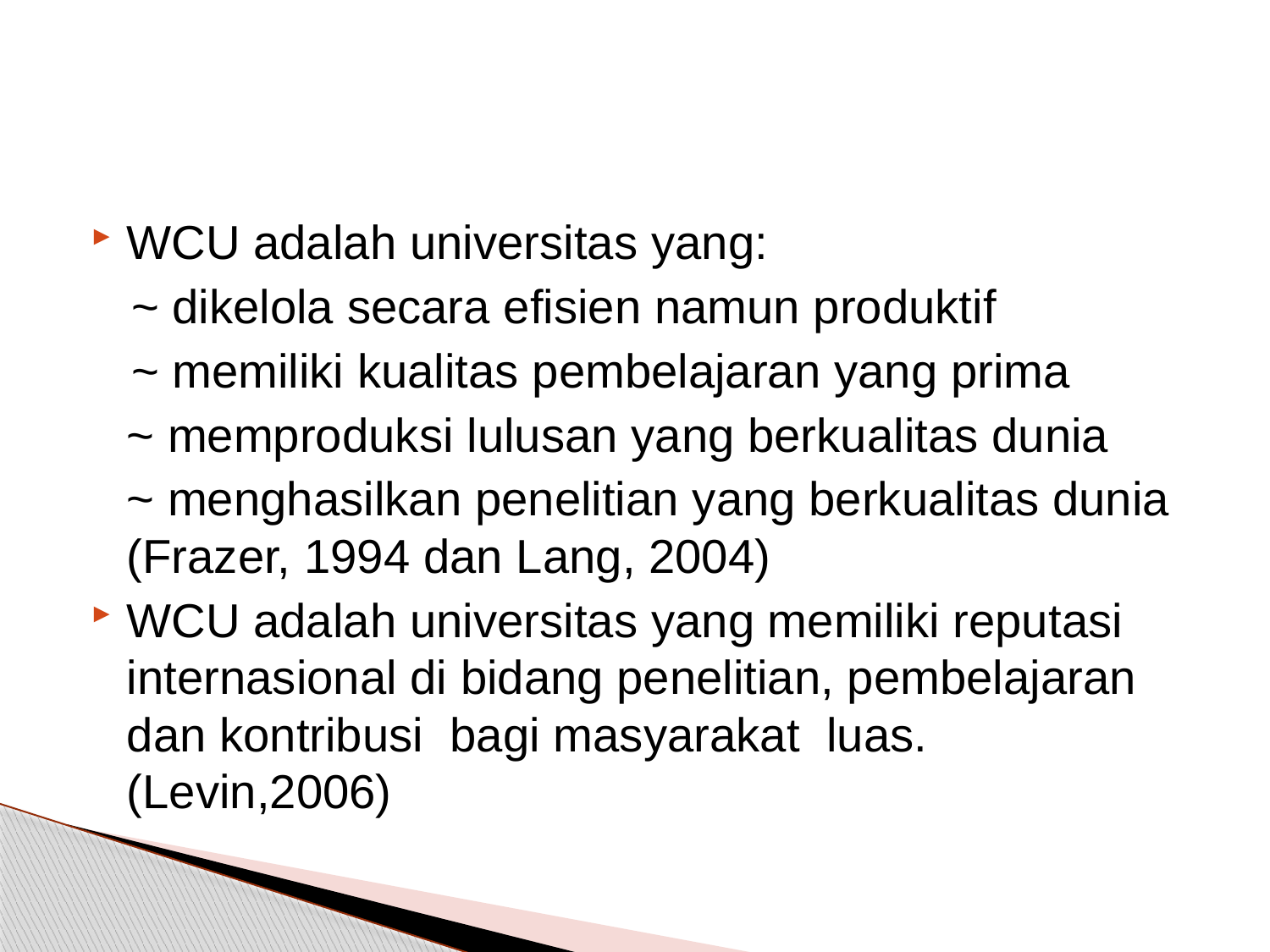

#
WCU adalah universitas yang:
   ~ dikelola secara efisien namun produktif
   ~ memiliki kualitas pembelajaran yang prima
	~ memproduksi lulusan yang berkualitas dunia
	~ menghasilkan penelitian yang berkualitas dunia  (Frazer, 1994 dan Lang, 2004)
WCU adalah universitas yang memiliki reputasi internasional di bidang penelitian, pembelajaran dan kontribusi  bagi masyarakat  luas. (Levin,2006)